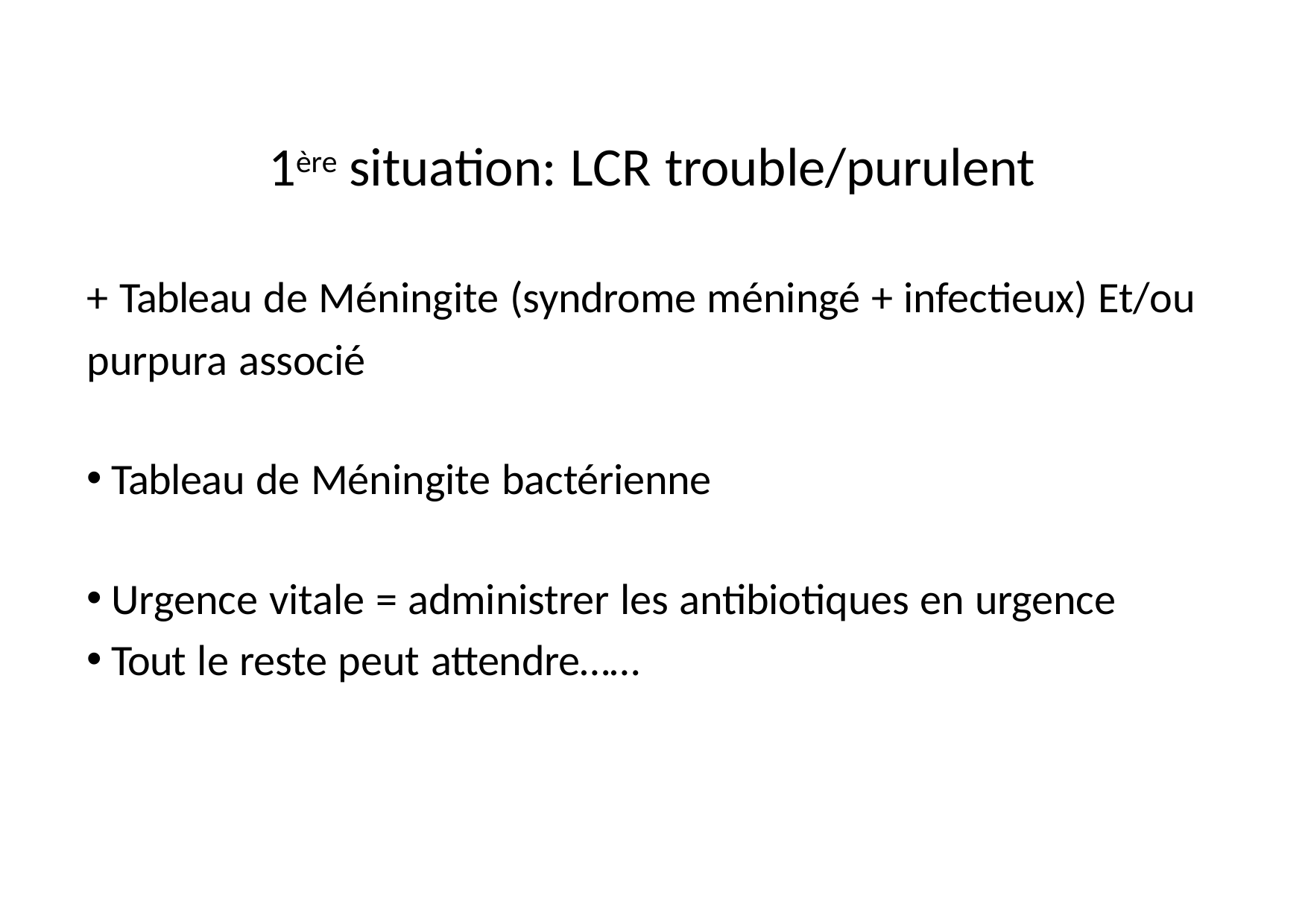

# 1ère situation: LCR trouble/purulent
+ Tableau de Méningite (syndrome méningé + infectieux) Et/ou purpura associé

Tableau de Méningite bactérienne

Urgence vitale = administrer les antibiotiques en urgence
Tout le reste peut attendre……